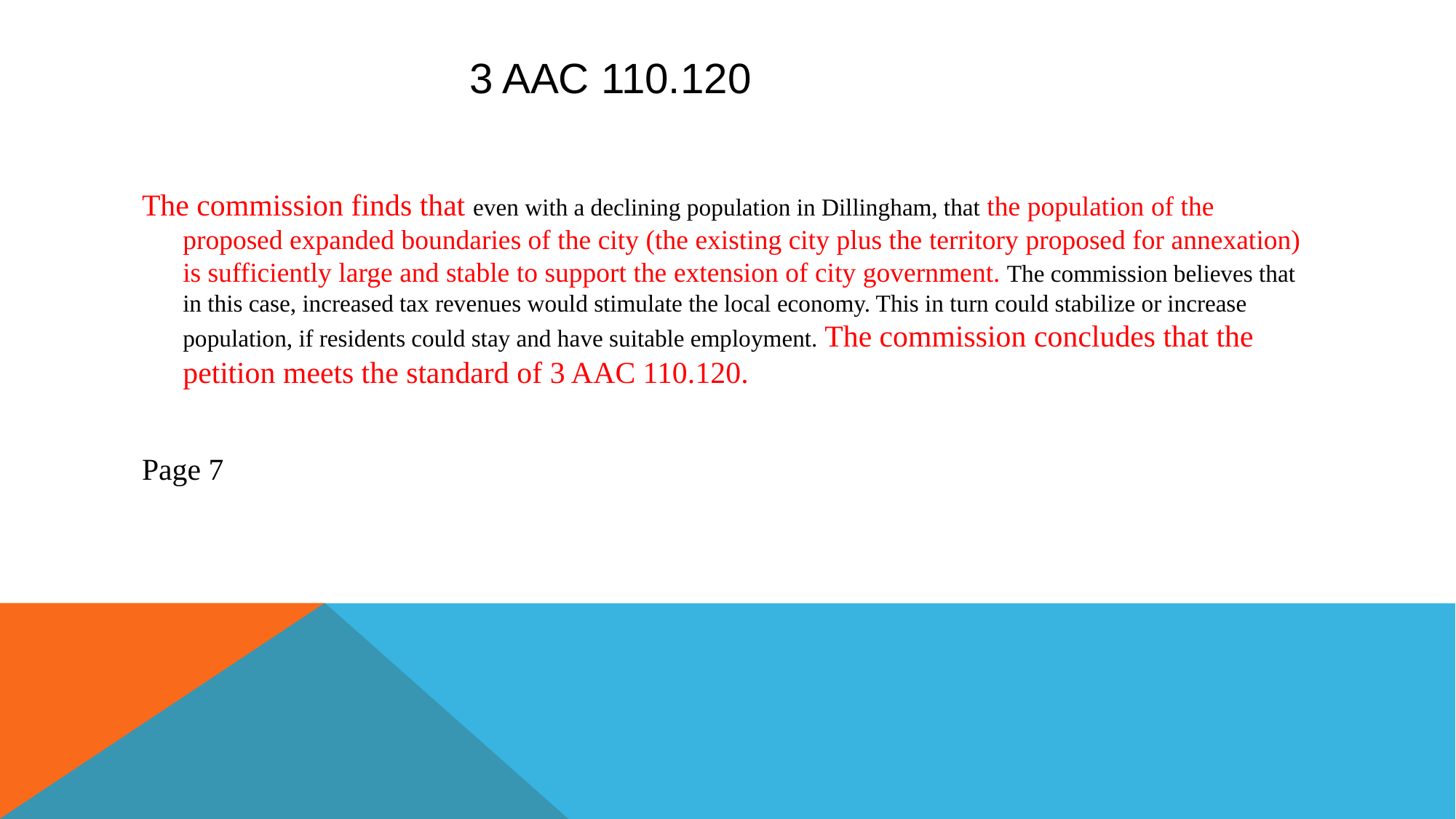

# 3 AAC 110.120

The commission finds that even with a declining population in Dillingham, that the population of the proposed expanded boundaries of the city (the existing city plus the territory proposed for annexation) is sufficiently large and stable to support the extension of city government. The commission believes that in this case, increased tax revenues would stimulate the local economy. This in turn could stabilize or increase population, if residents could stay and have suitable employment. The commission concludes that the petition meets the standard of 3 AAC 110.120.

Page 7